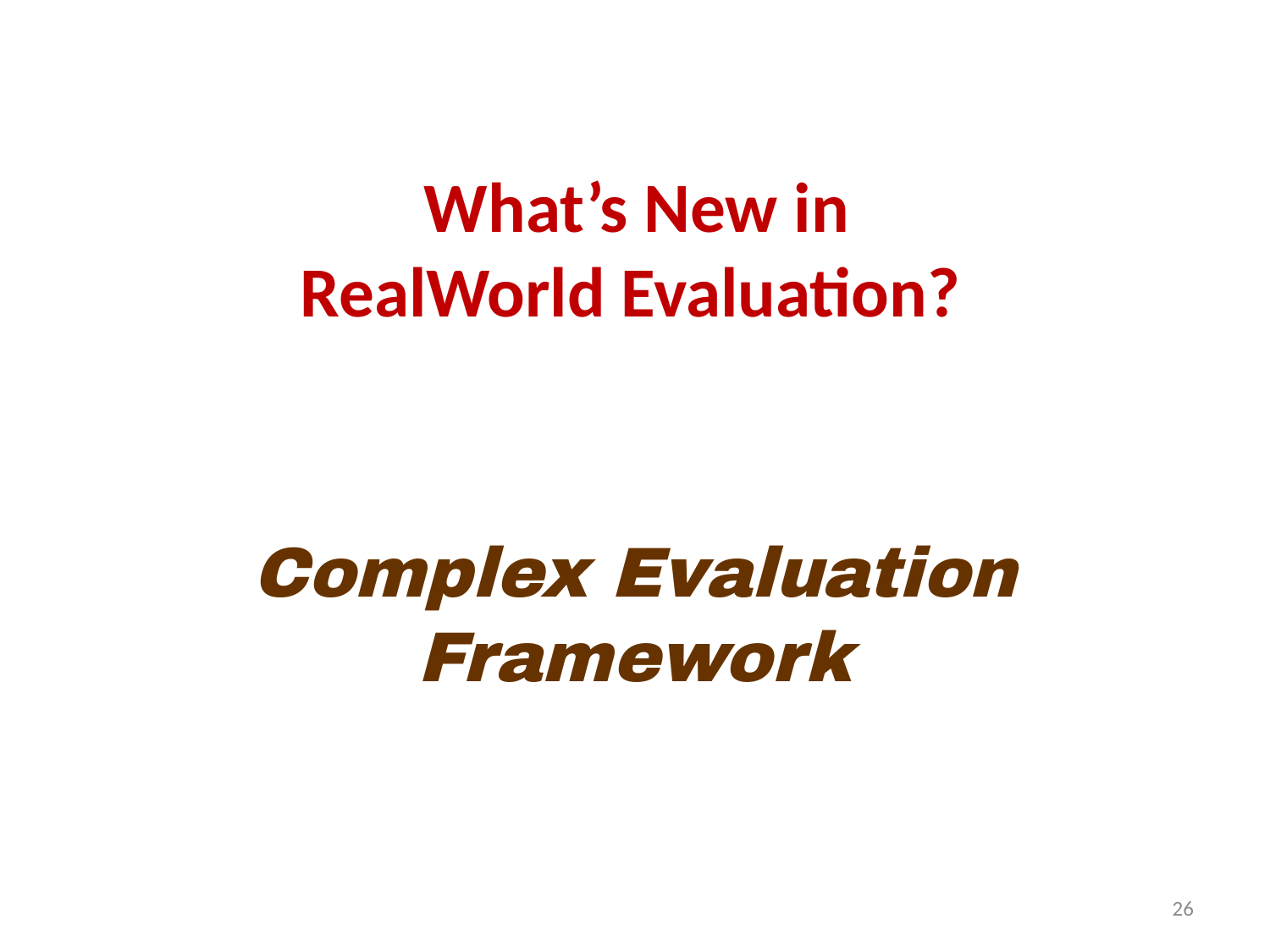

# What’s New in RealWorld Evaluation?

Complex Evaluation Framework
26